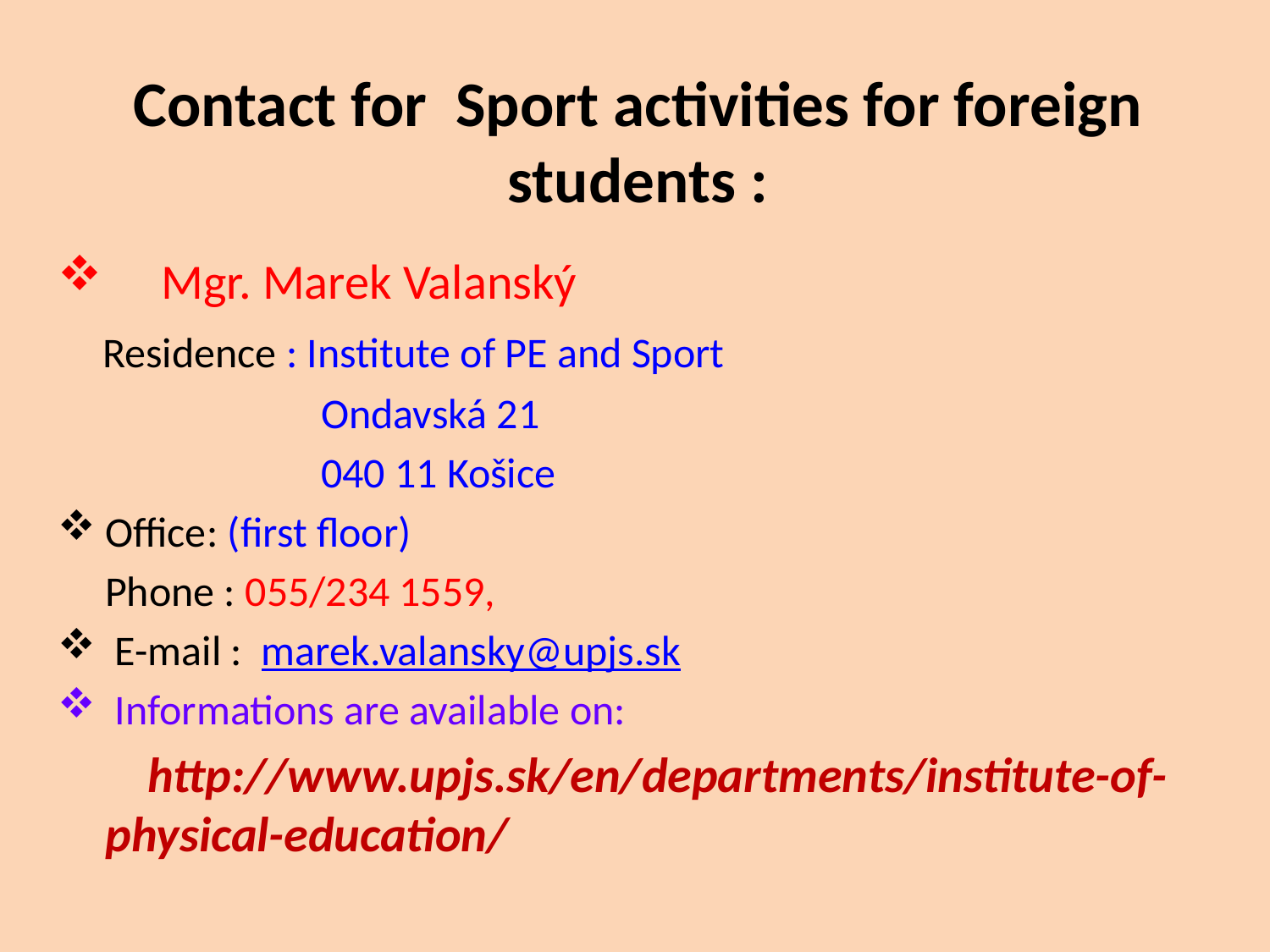

# Contact for  Sport activities for foreign students :

     Mgr. Marek Valanský
    Residence : Institute of PE and Sport
		 Ondavská 21
		 040 11 Košice
Office: (first floor)
     Phone : 055/234 1559,
 E-mail :  marek.valansky@upjs.sk
 Informations are available on:
        http://www.upjs.sk/en/departments/institute-of-physical-education/